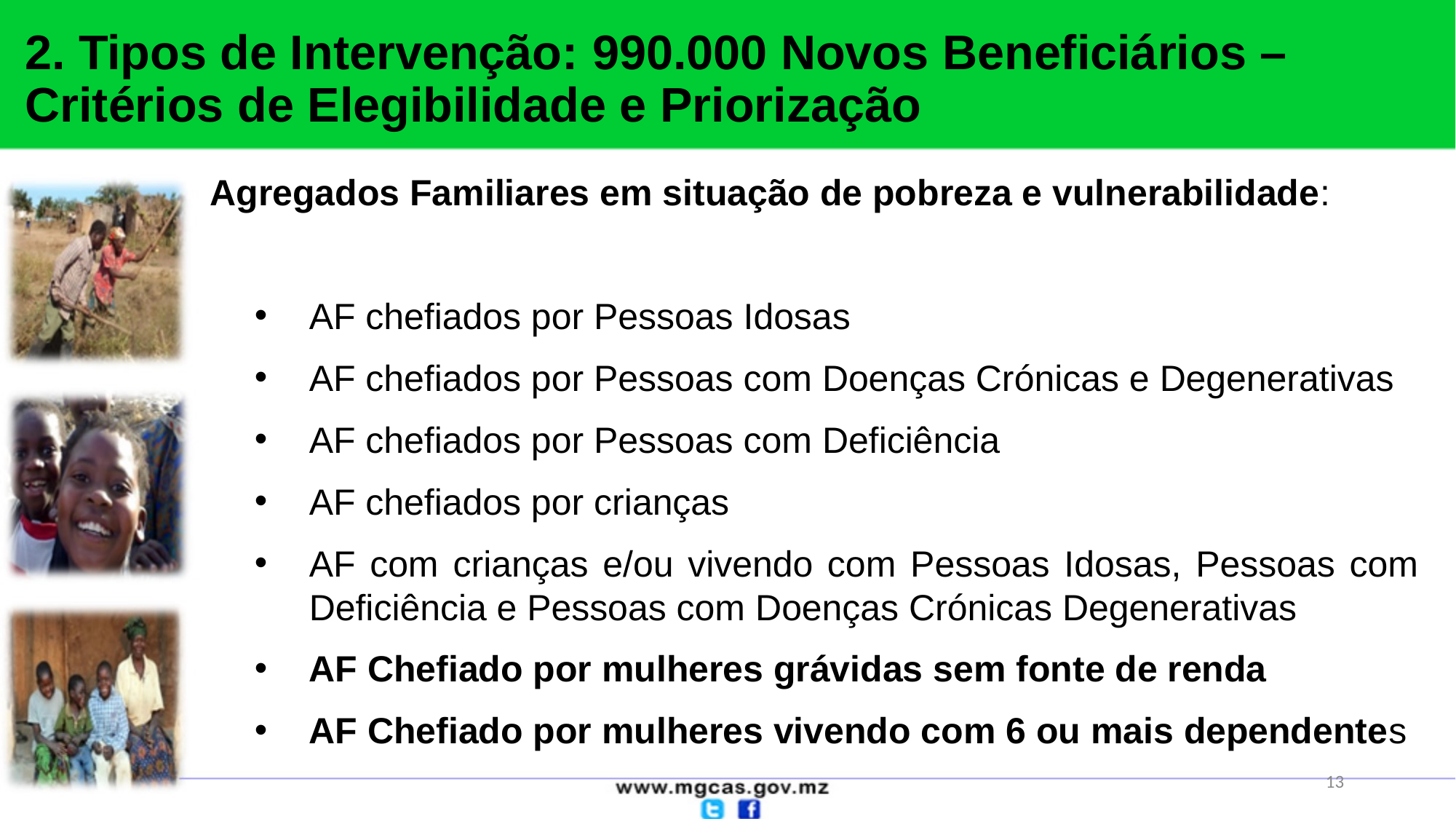

2. Tipos de Intervenção: 990.000 Novos Beneficiários – Critérios de Elegibilidade e Priorização
 Agregados Familiares em situação de pobreza e vulnerabilidade:

AF chefiados por Pessoas Idosas
AF chefiados por Pessoas com Doenças Crónicas e Degenerativas
AF chefiados por Pessoas com Deficiência
AF chefiados por crianças
AF com crianças e/ou vivendo com Pessoas Idosas, Pessoas com Deficiência e Pessoas com Doenças Crónicas Degenerativas
AF Chefiado por mulheres grávidas sem fonte de renda
AF Chefiado por mulheres vivendo com 6 ou mais dependentes
13